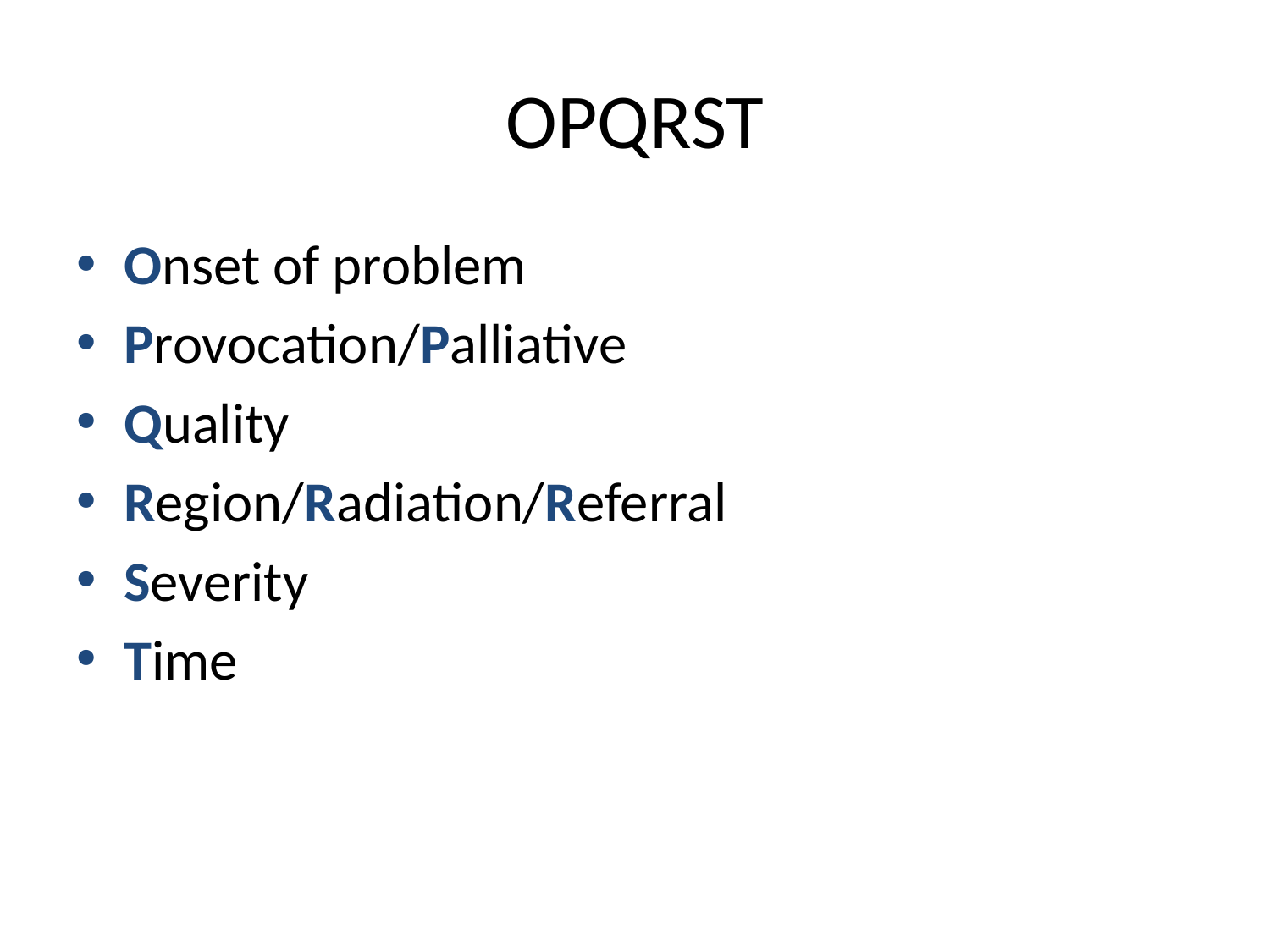

# OPQRST
Onset of problem
Provocation/Palliative
Quality
Region/Radiation/Referral
Severity
Time